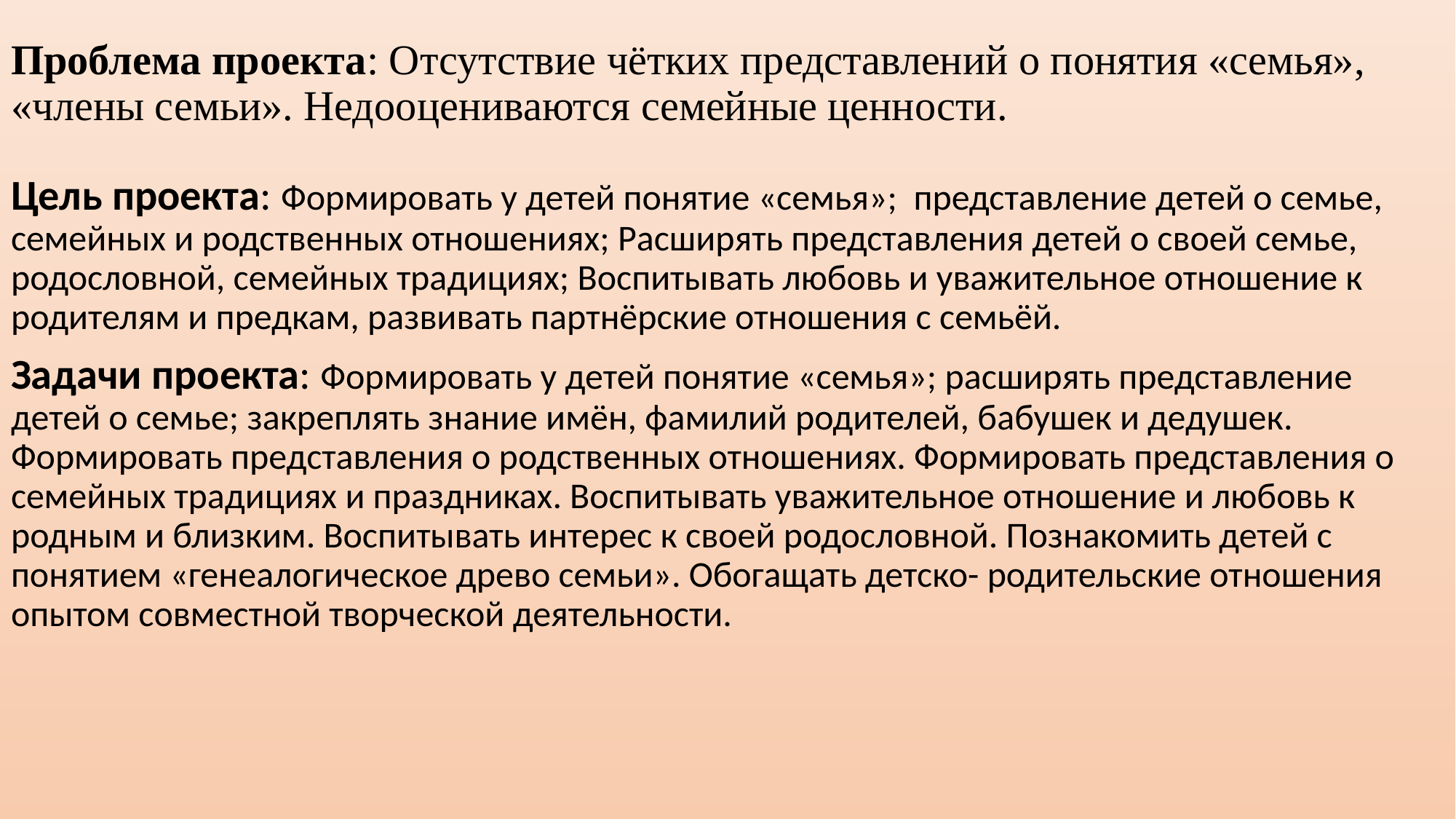

# Проблема проекта: Отсутствие чётких представлений о понятия «семья», «члены семьи». Недооцениваются семейные ценности.
Цель проекта: Формировать у детей понятие «семья»;  представление детей о семье, семейных и родственных отношениях; Расширять представления детей о своей семье, родословной, семейных традициях; Воспитывать любовь и уважительное отношение к родителям и предкам, развивать партнёрские отношения с семьёй.
Задачи проекта: Формировать у детей понятие «семья»; расширять представление детей о семье; закреплять знание имён, фамилий родителей, бабушек и дедушек. Формировать представления о родственных отношениях. Формировать представления о семейных традициях и праздниках. Воспитывать уважительное отношение и любовь к родным и близким. Воспитывать интерес к своей родословной. Познакомить детей с понятием «генеалогическое древо семьи». Обогащать детско- родительские отношения опытом совместной творческой деятельности.